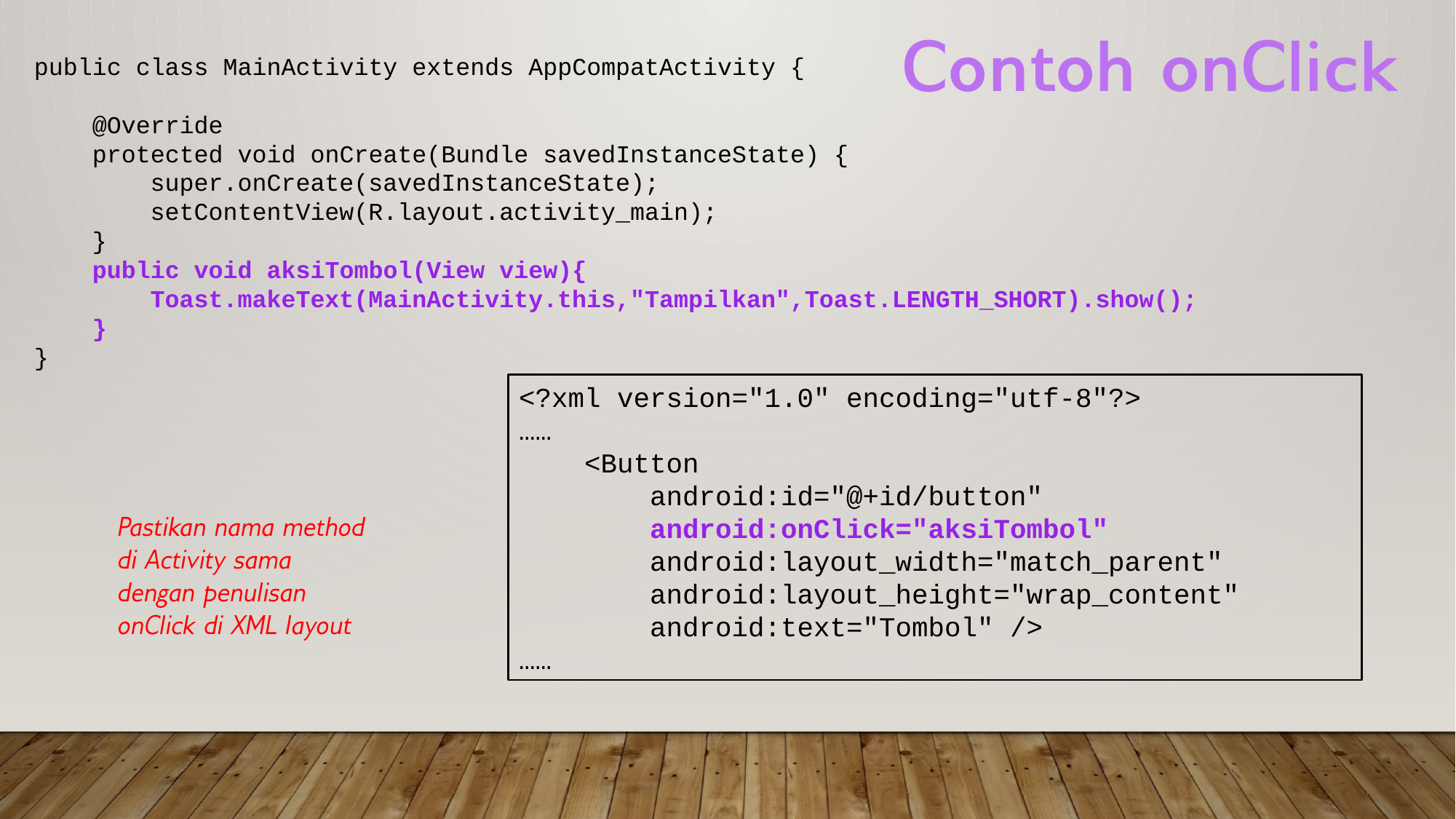

Contoh onClick
public class MainActivity extends AppCompatActivity {

    @Override
    protected void onCreate(Bundle savedInstanceState) {
        super.onCreate(savedInstanceState);
        setContentView(R.layout.activity_main);
    }
    public void aksiTombol(View view){
        Toast.makeText(MainActivity.this,"Tampilkan",Toast.LENGTH_SHORT).show();
    }
}

<?xml version="1.0" encoding="utf-8"?>
……
    <Button
        android:id="@+id/button"
        android:onClick="aksiTombol"
        android:layout_width="match_parent"
        android:layout_height="wrap_content"
        android:text="Tombol" />
……
Pastikan nama method di Activity sama dengan penulisan onClick di XML layout